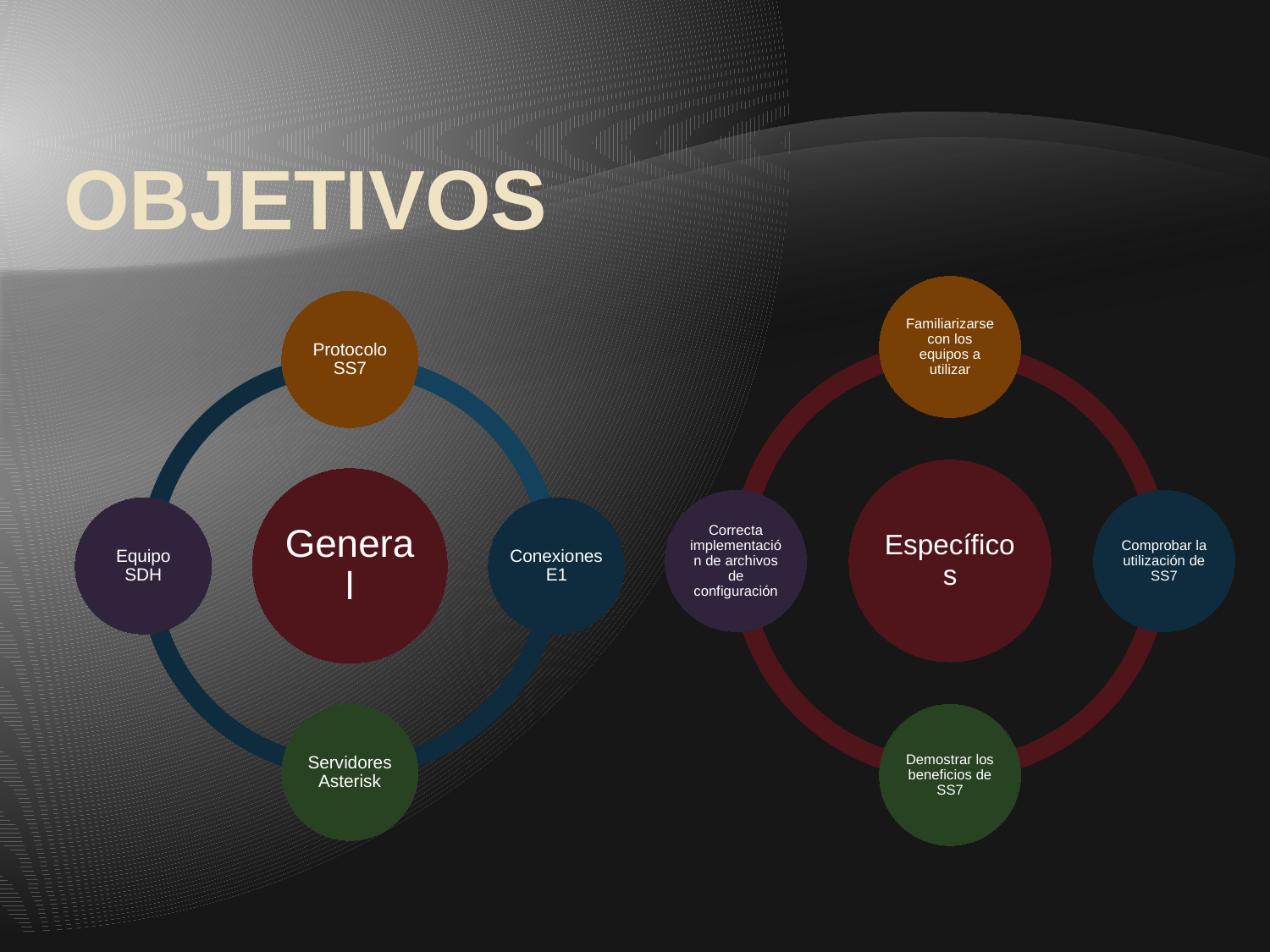

# OBJETIVOS
Específicos
Familiarizarse con los equipos a utilizar
Comprobar la utilización de SS7
Demostrar los beneficios de SS7
Correcta implementación de archivos de configuración
General
Protocolo SS7
Conexiones E1
Servidores Asterisk
Equipo SDH